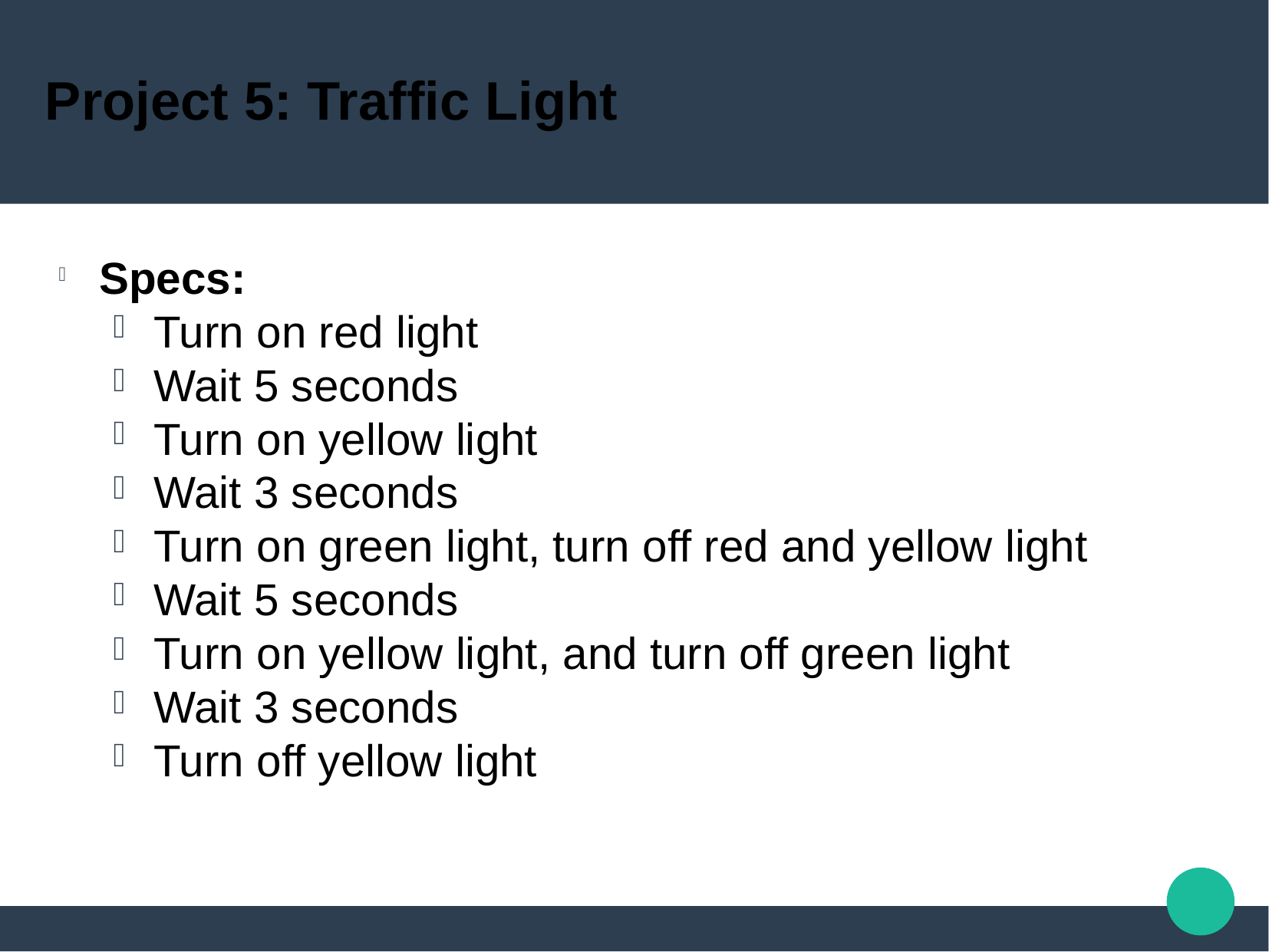

Project 5: Traffic Light
Specs:
Turn on red light
Wait 5 seconds
Turn on yellow light
Wait 3 seconds
Turn on green light, turn off red and yellow light
Wait 5 seconds
Turn on yellow light, and turn off green light
Wait 3 seconds
Turn off yellow light